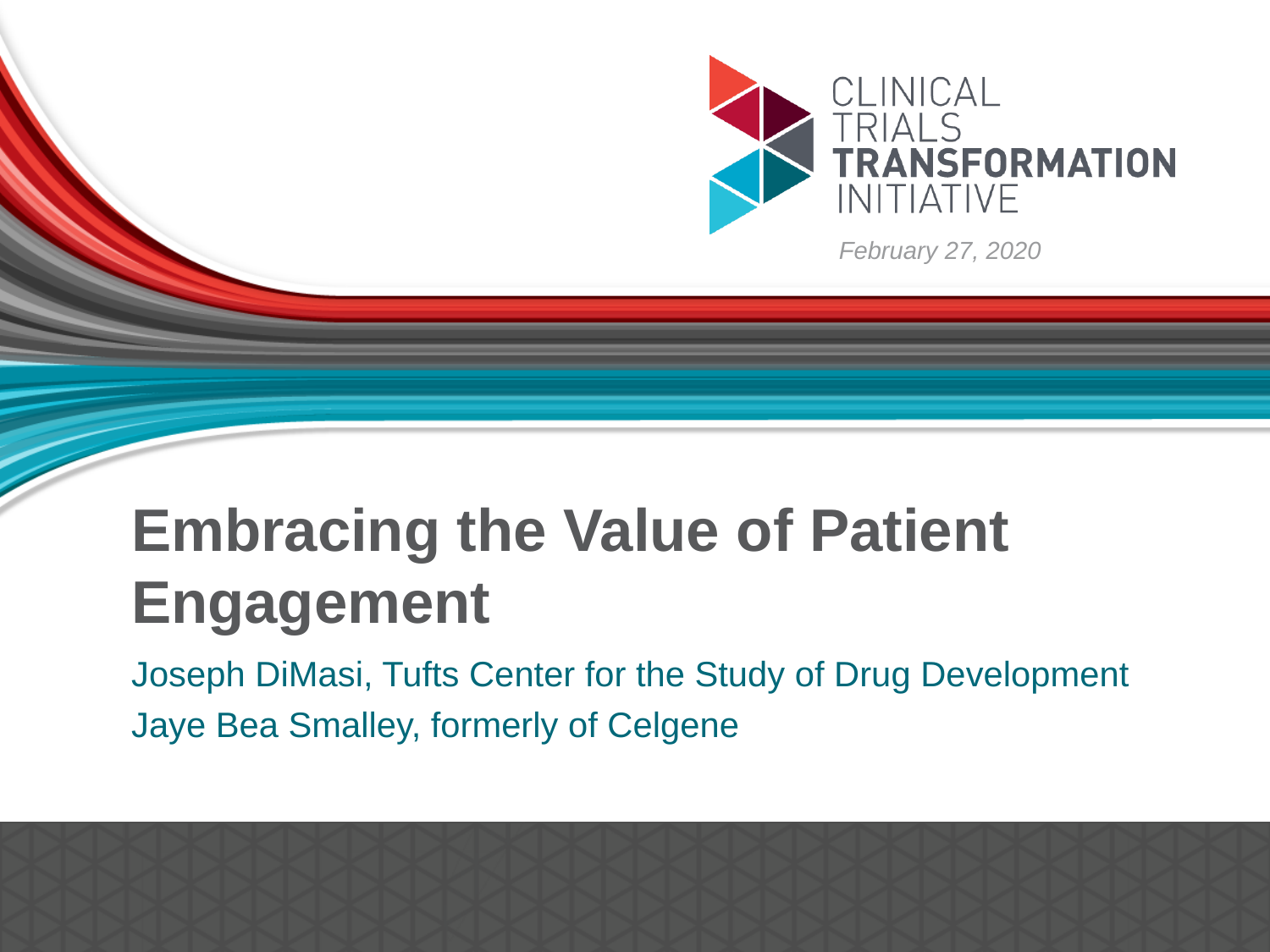

February 27, 2020
# Embracing the Value of Patient Engagement
Joseph DiMasi, Tufts Center for the Study of Drug Development
Jaye Bea Smalley, formerly of Celgene